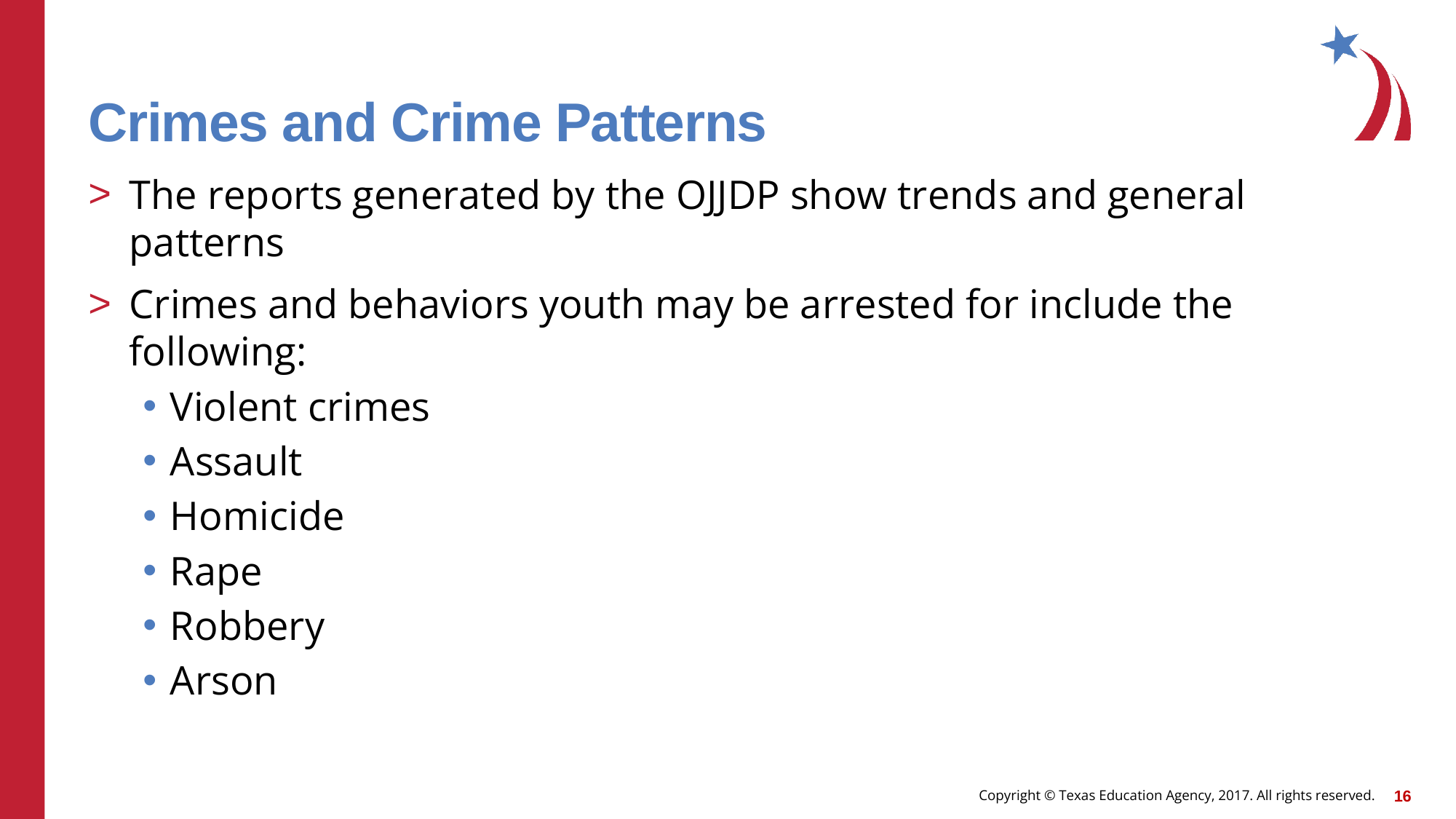

# Crimes and Crime Patterns
The reports generated by the OJJDP show trends and general patterns
Crimes and behaviors youth may be arrested for include the following:
Violent crimes
Assault
Homicide
Rape
Robbery
Arson